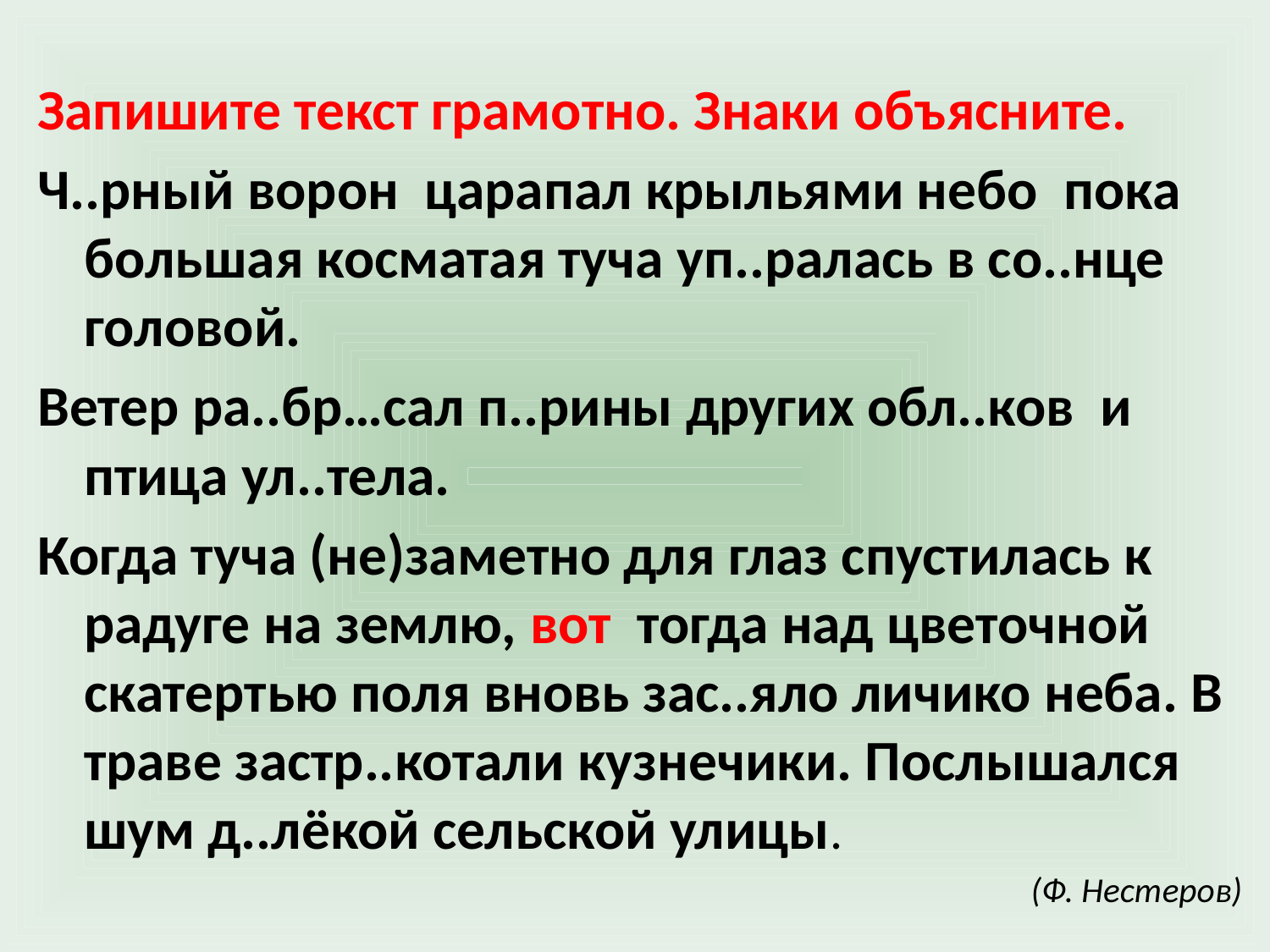

Запишите текст грамотно. Знаки объясните.
Ч..рный ворон  царапал крыльями небо  пока большая косматая туча уп..ралась в со..нце головой.
Ветер ра..бр…сал п..рины других обл..ков  и  птица ул..тела.
Когда туча (не)заметно для глаз спустилась к радуге на землю, вот  тогда над цветочной скатертью поля вновь зас..яло личико неба. В траве застр..котали кузнечики. Послышался шум д..лёкой сельской улицы.
(Ф. Нестеров)